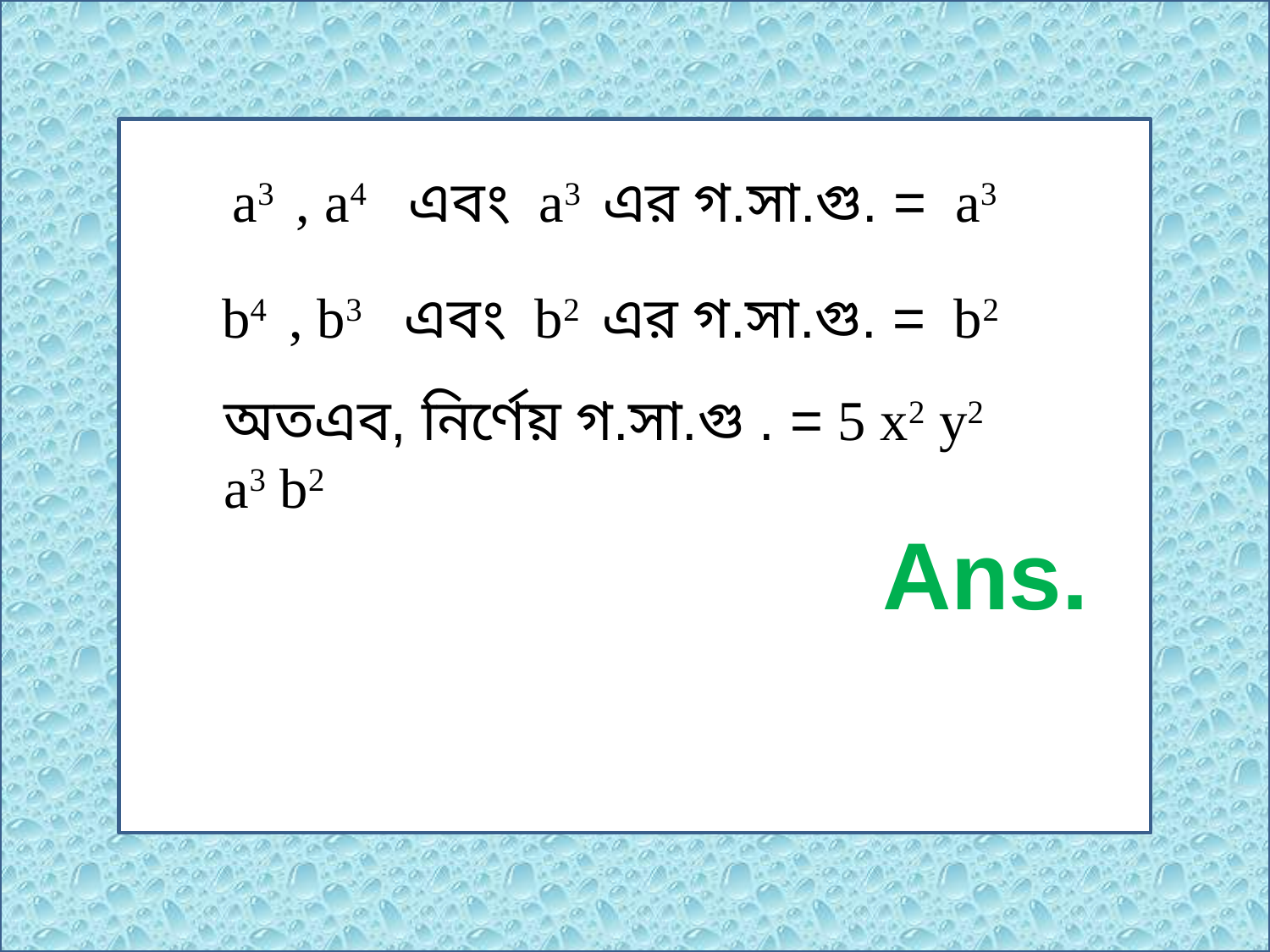

a3  , a4   এবং  a3  এর গ.সা.গু. =  a3
 b4  , b3   এবং  b2  এর গ.সা.গু. =  b2
অতএব, নির্ণেয় গ.সা.গু . = 5 x2 y2 a3 b2
Ans.